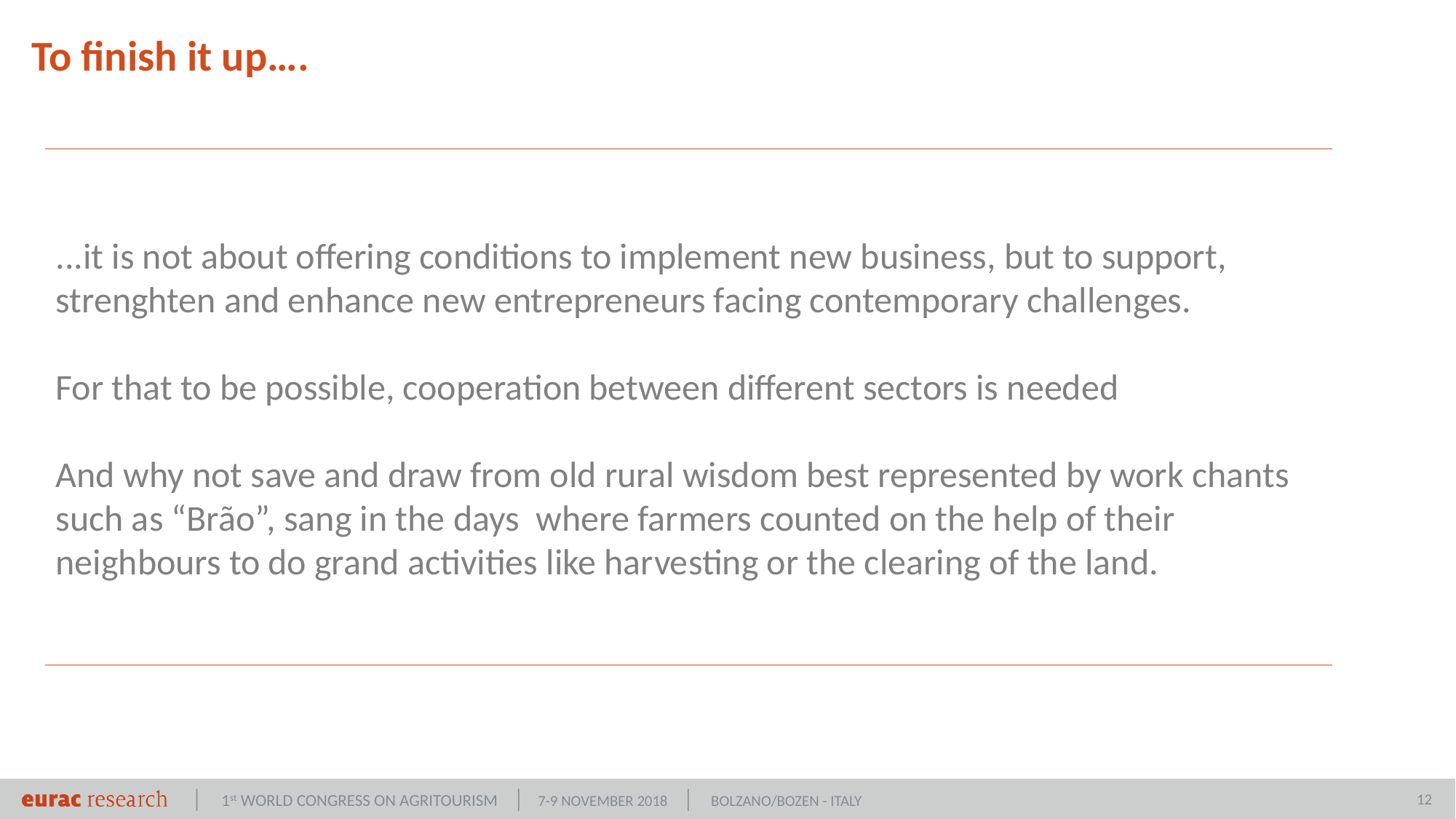

To finish it up….

...it is not about offering conditions to implement new business, but to support, strenghten and enhance new entrepreneurs facing contemporary challenges.

For that to be possible, cooperation between different sectors is needed

And why not save and draw from old rural wisdom best represented by work chants such as “Brão”, sang in the days  where farmers counted on the help of their neighbours to do grand activities like harvesting or the clearing of the land.